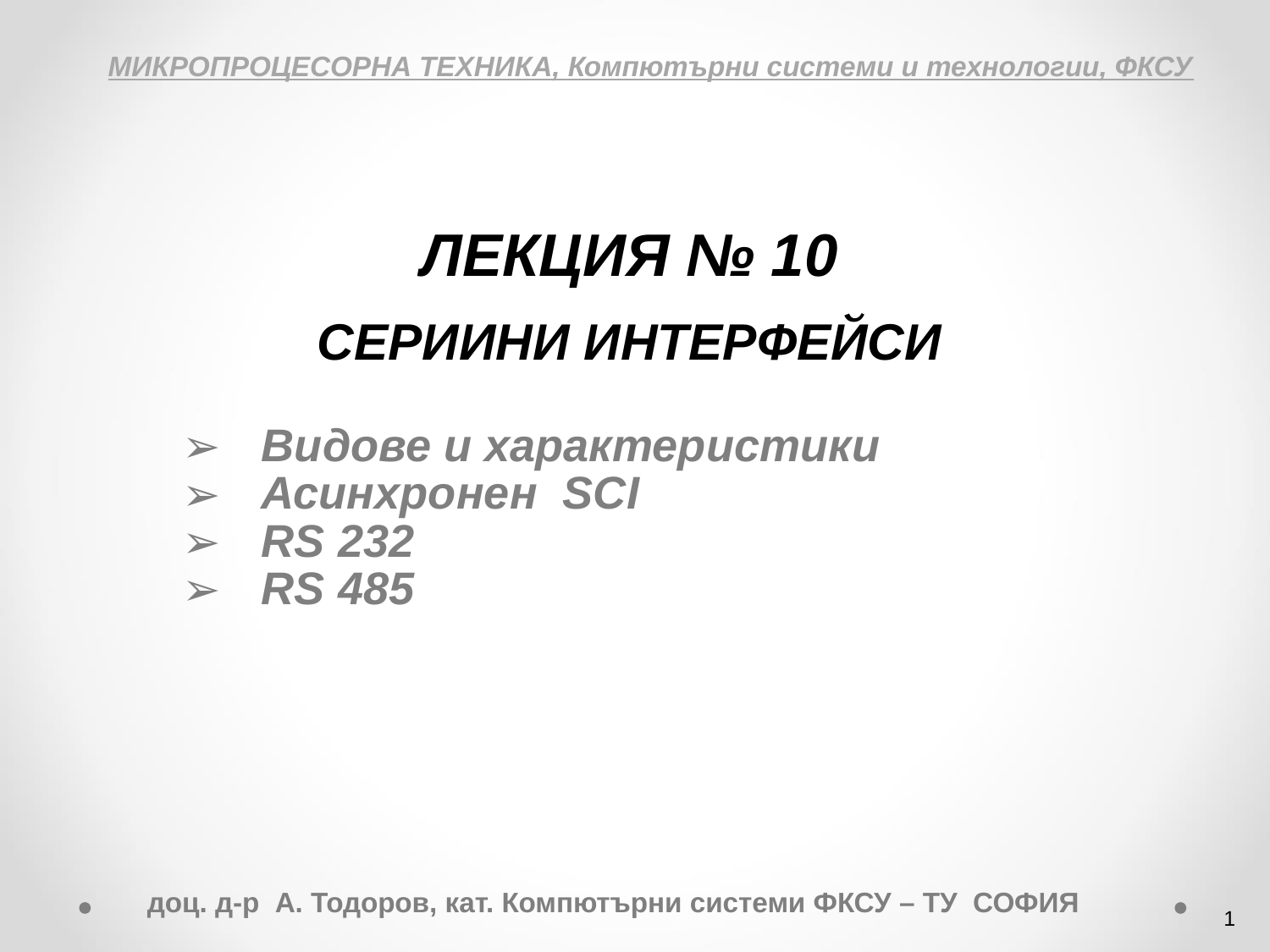

ЛЕКЦИЯ № 10

СЕРИИНИ ИНТЕРФЕЙСИ

Видове и характеристики
Асинхронен  SCI
RS 232
RS 485

МИКРОПРОЦЕСОРНА ТЕХНИКА, Компютърни системи и технологии, ФКСУ
доц. д-р  А. Тодоров, кат. Компютърни системи ФКСУ – ТУ  СОФИЯ
1